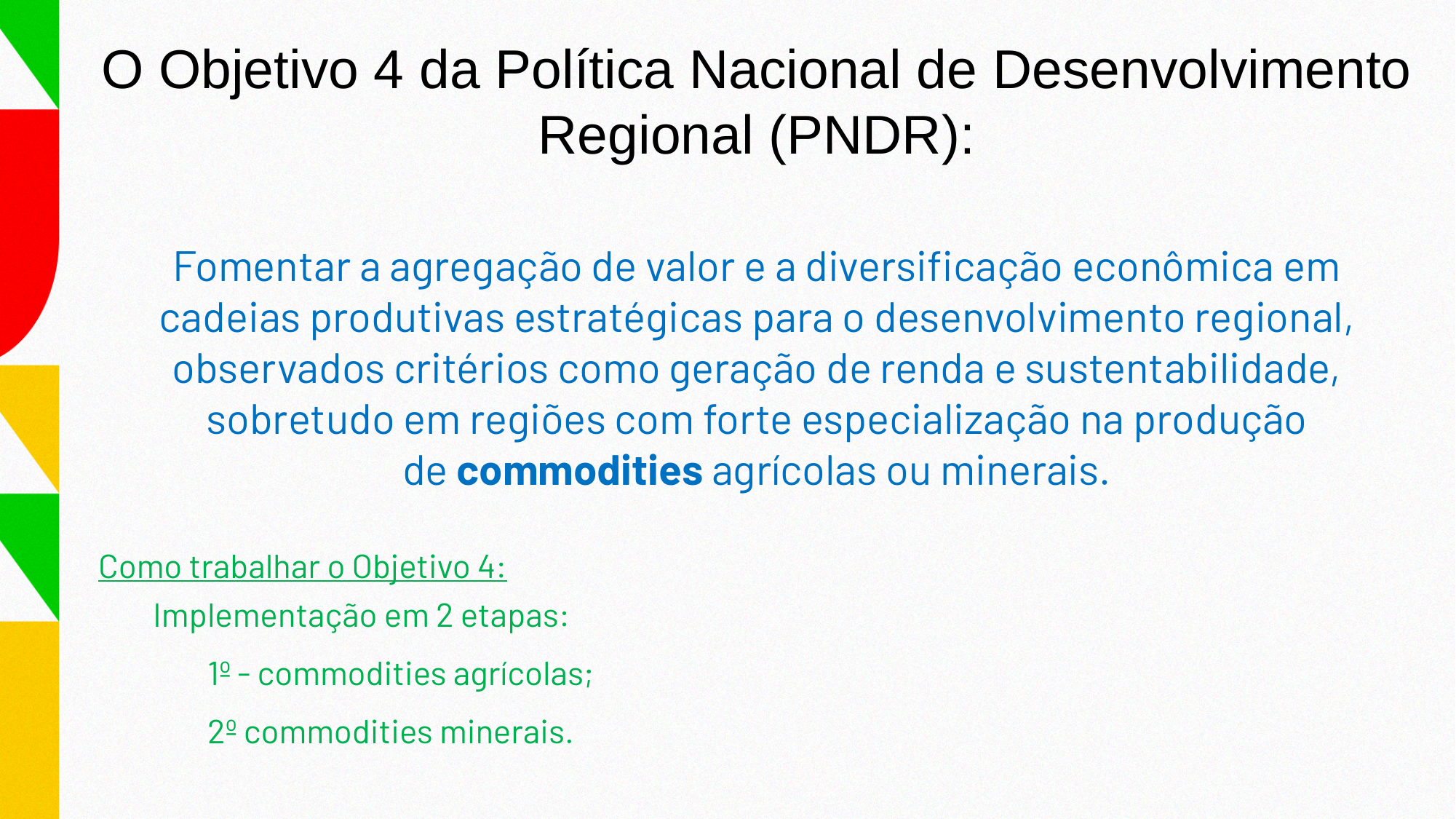

O Objetivo 4 da Política Nacional de Desenvolvimento Regional (PNDR):

Fomentar a agregação de valor e a diversificação econômica em cadeias produtivas estratégicas para o desenvolvimento regional, observados critérios como geração de renda e sustentabilidade, sobretudo em regiões com forte especialização na produção de commodities agrícolas ou minerais.

Como trabalhar o Objetivo 4:
Implementação em 2 etapas:
1º - commodities agrícolas;
2º commodities minerais.